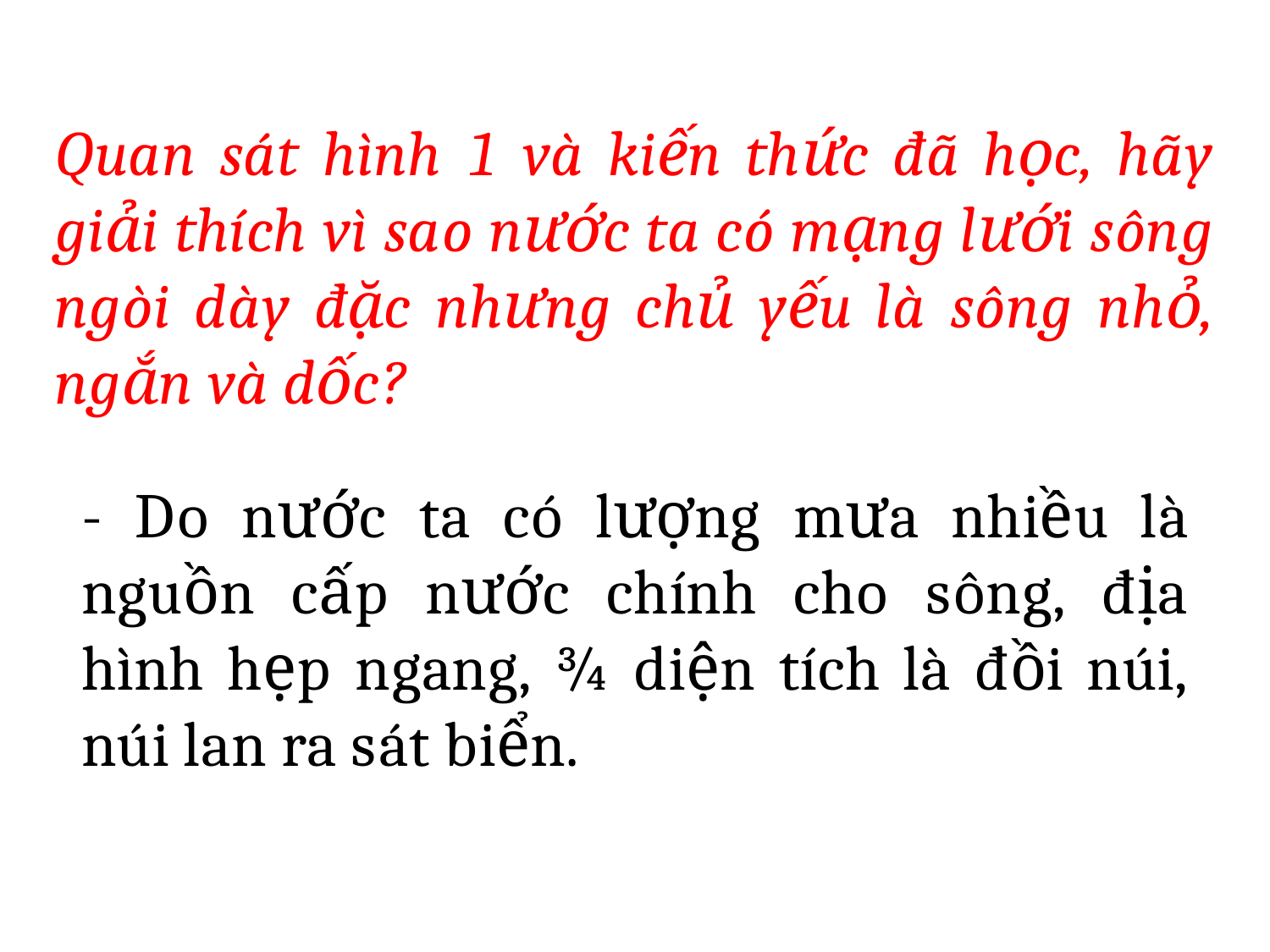

Quan sát hình 1 và kiến thức đã học, hãy giải thích vì sao nước ta có mạng lưới sông ngòi dày đặc nhưng chủ yếu là sông nhỏ, ngắn và dốc?
- Do nước ta có lượng mưa nhiều là nguồn cấp nước chính cho sông, địa hình hẹp ngang, ¾ diện tích là đồi núi, núi lan ra sát biển.